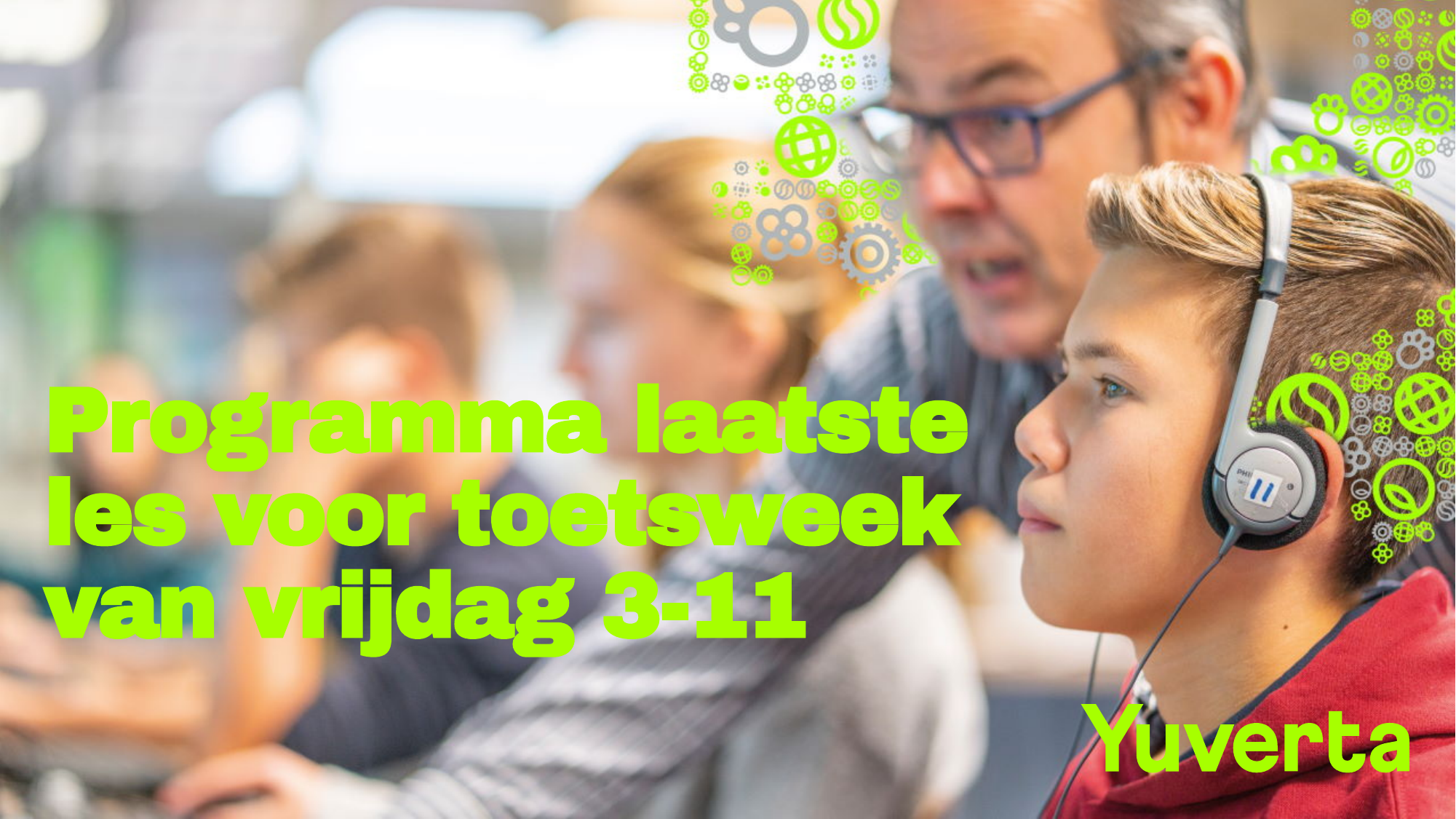

# Programma laatste les voor toetsweek van vrijdag 3-11
1